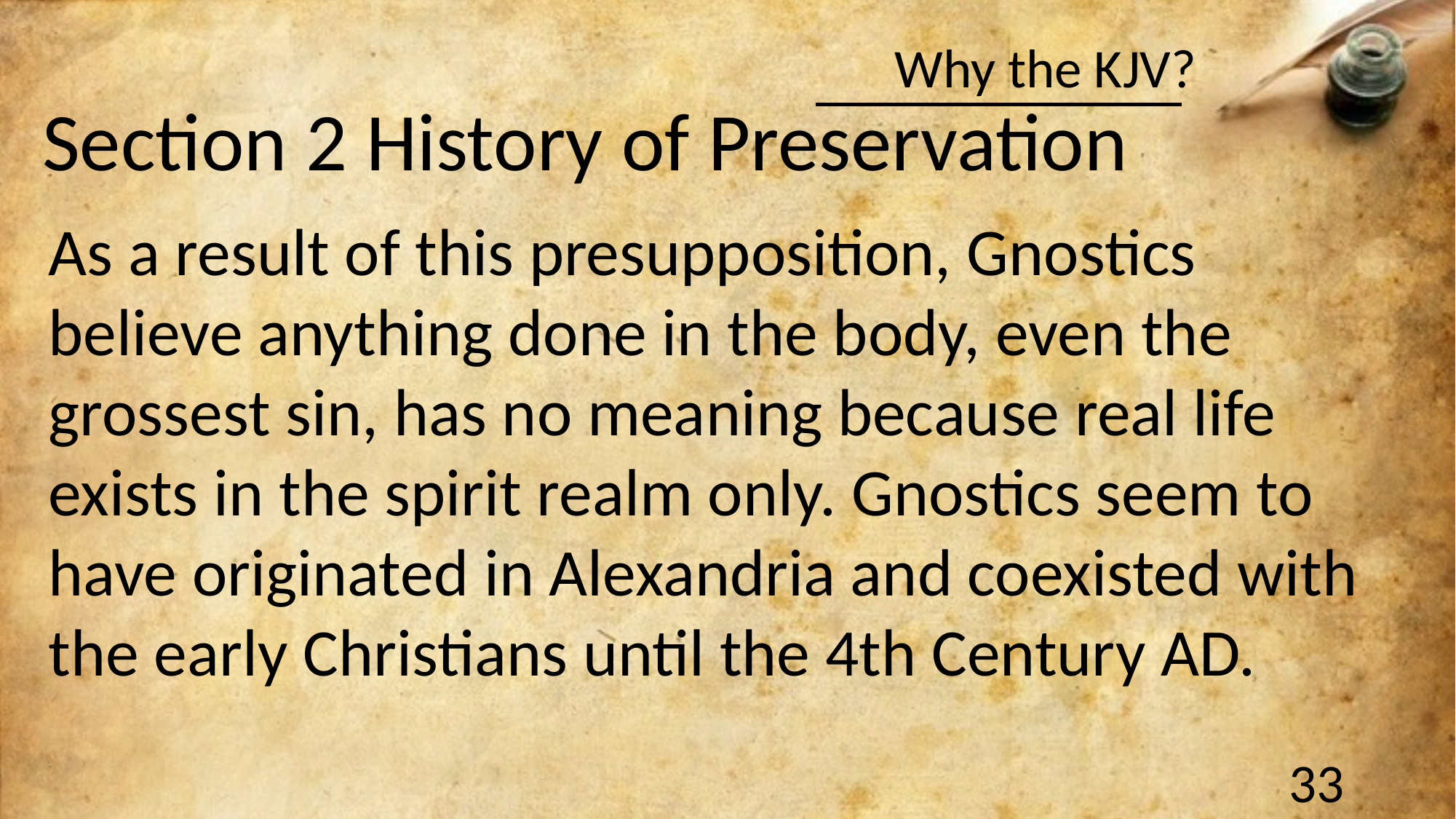

Section 2 History of Preservation
As a result of this presupposition, Gnostics believe anything done in the body, even the grossest sin, has no meaning because real life exists in the spirit realm only. Gnostics seem to have originated in Alexandria and coexisted with the early Christians until the 4th Century AD.
33